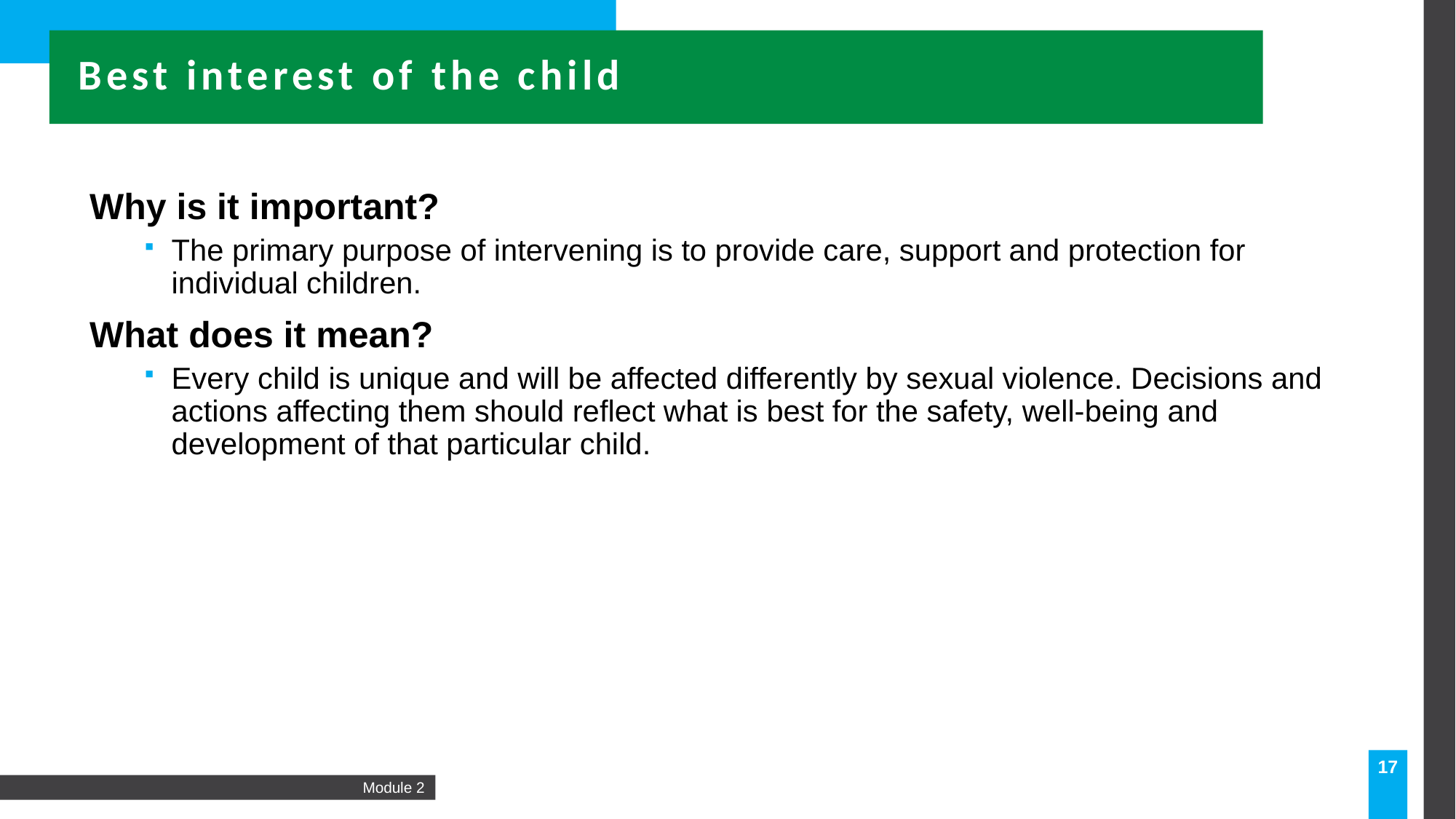

Best interest of the child
Why is it important?
The primary purpose of intervening is to provide care, support and protection for individual children.
What does it mean?
Every child is unique and will be affected differently by sexual violence. Decisions and actions affecting them should reflect what is best for the safety, well-being and development of that particular child.

17
Module 2